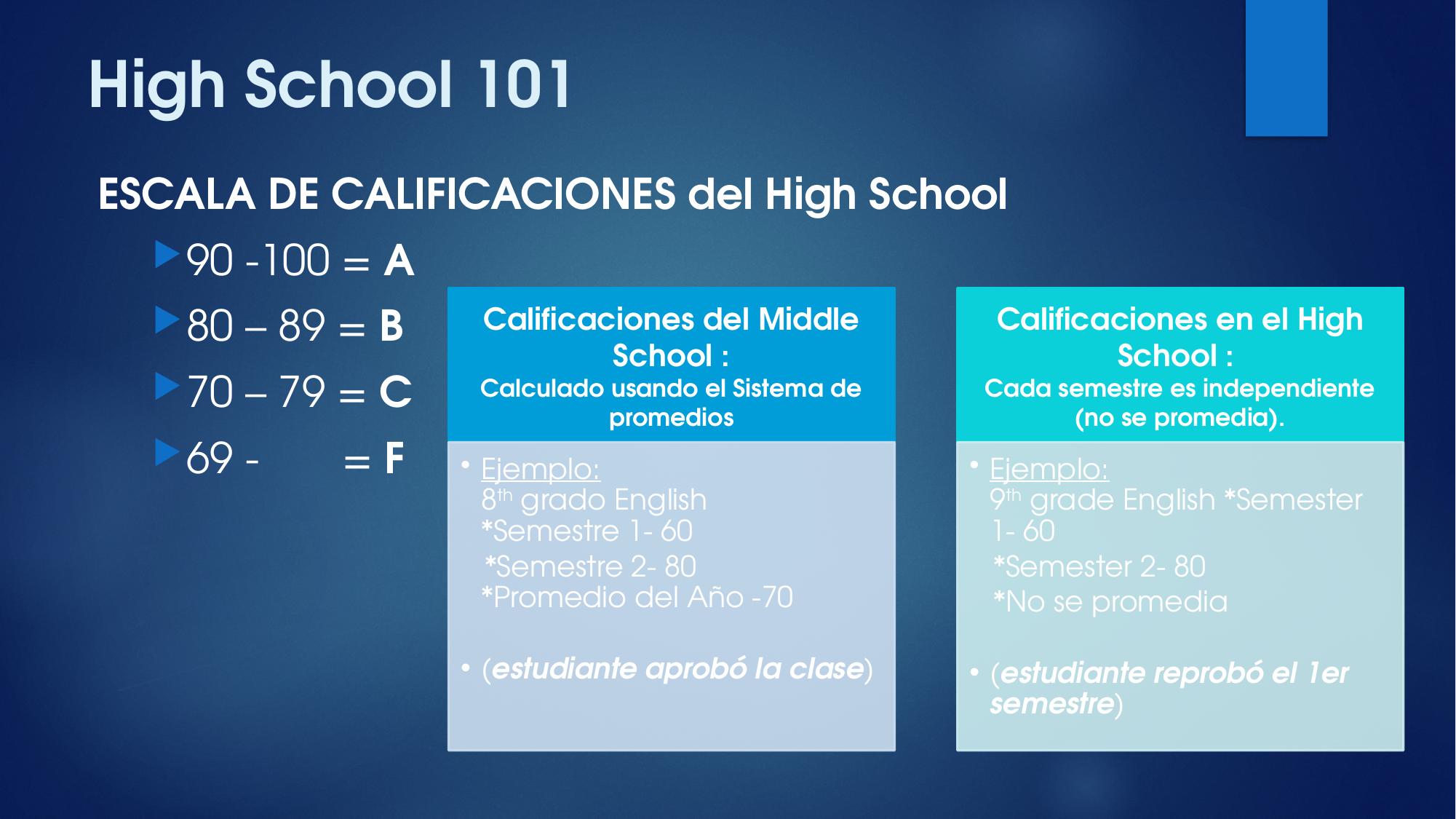

# High School 101
ESCALA DE CALIFICACIONES del High School
90 -100 = A
80 – 89 = B
70 – 79 = C
69 -       = F

Calificaciones del Middle School :
Calculado usando el Sistema de promedios
Ejemplo:                                  8th grado English       *Semestre 1- 60
   *Semestre 2- 80         *Promedio del Año -70

(estudiante aprobó la clase)
Calificaciones en el High School :
Cada semestre es independiente
(no se promedia).
Ejemplo:                                  9th grade English *Semester 1- 60
   *Semester 2- 80
   *No se promedia

(estudiante reprobó el 1er semestre)